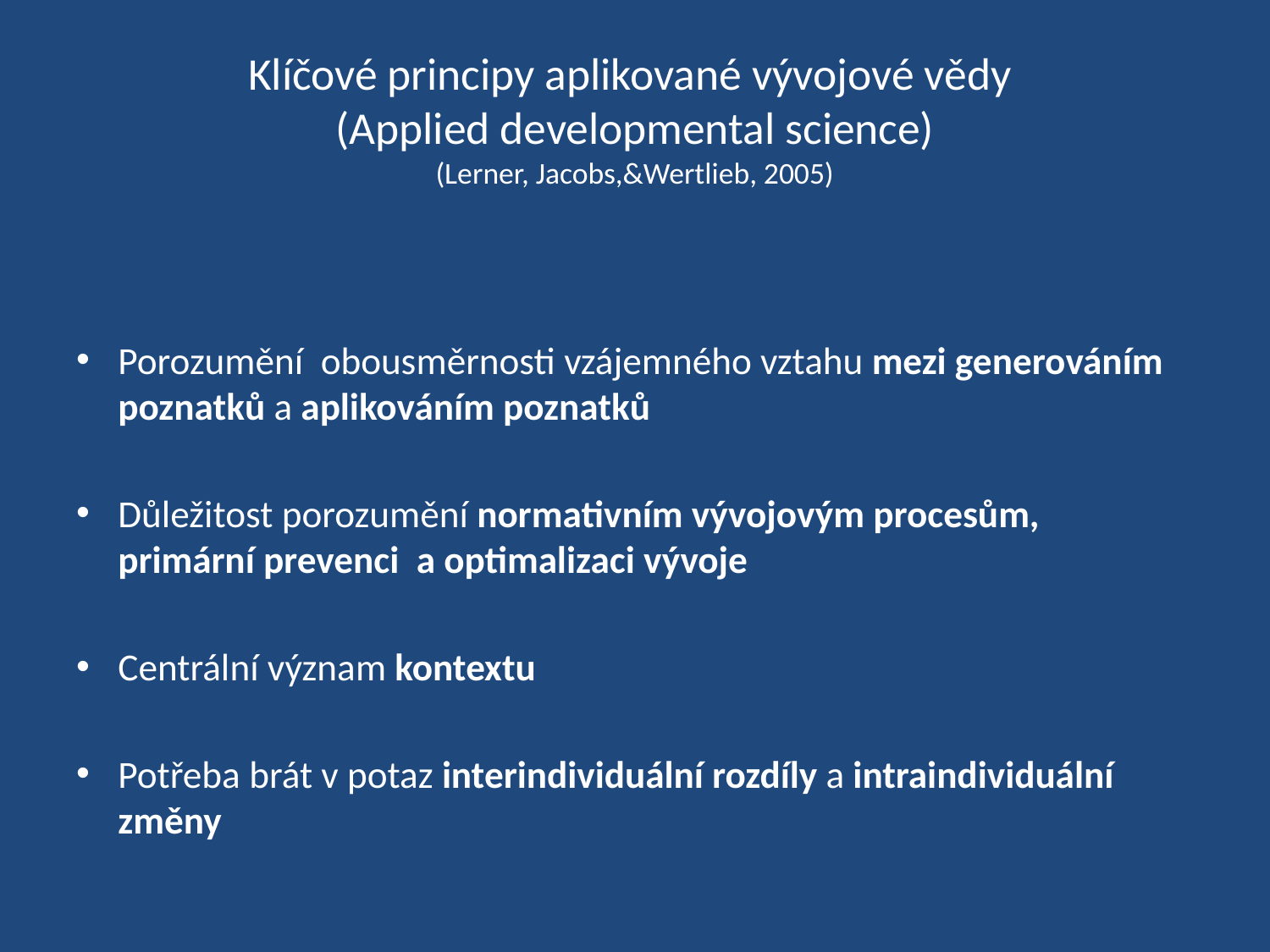

# Klíčové principy aplikované vývojové vědy (Applied developmental science) (Lerner, Jacobs,&Wertlieb, 2005)

Porozumění  obousměrnosti vzájemného vztahu mezi generováním  poznatků a aplikováním poznatků

Důležitost porozumění normativním vývojovým procesům,  primární prevenci  a optimalizaci vývoje

Centrální význam kontextu

Potřeba brát v potaz interindividuální rozdíly a intraindividuální změny